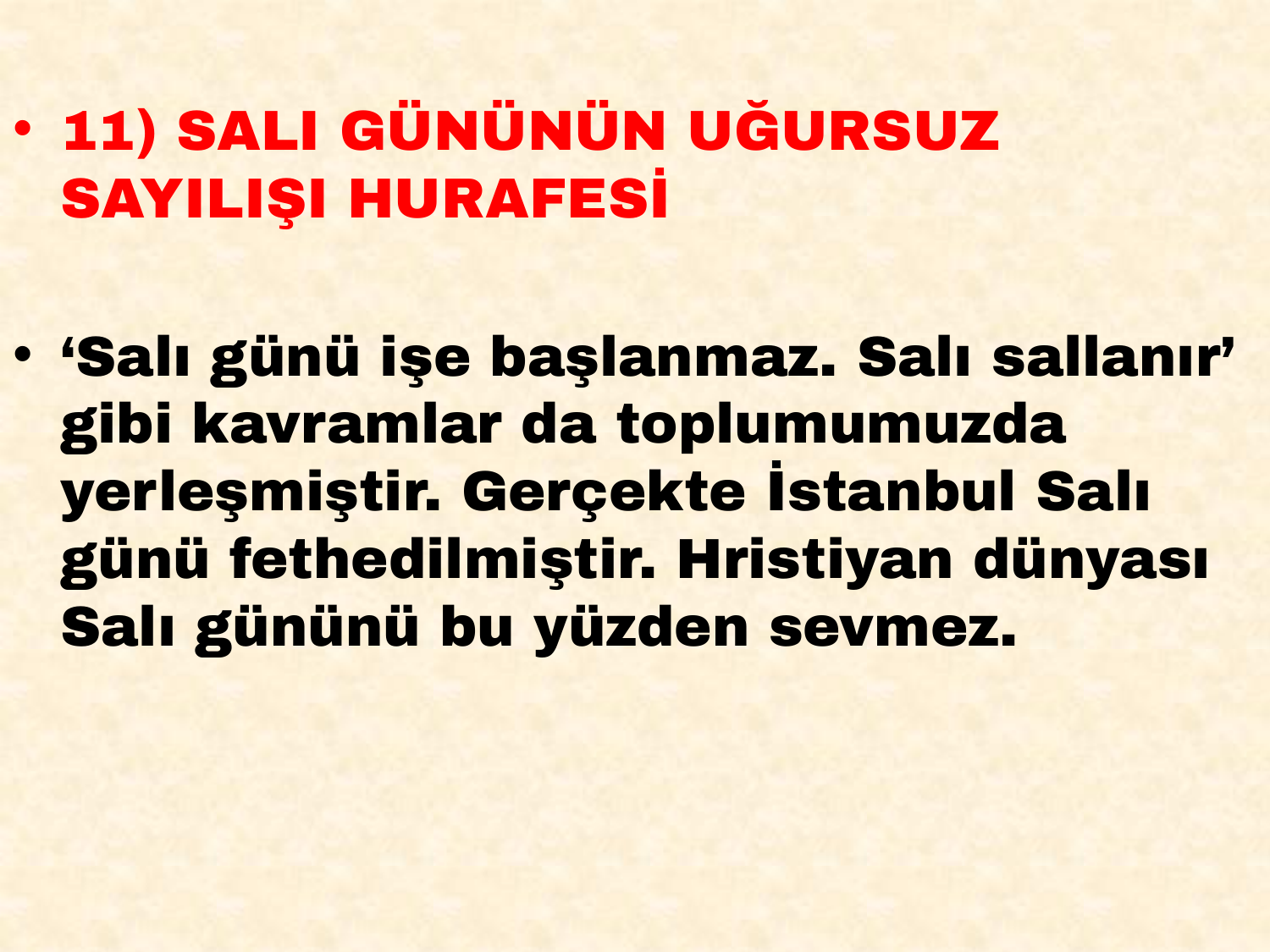

11) SALI GÜNÜNÜN UĞURSUZ SAYILIŞI HURAFESİ

‘Salı günü işe başlanmaz. Salı sallanır’ gibi kavramlar da toplumumuzda yerleşmiştir. Gerçekte İstanbul Salı günü fethedilmiştir. Hristiyan dünyası Salı gününü bu yüzden sevmez.